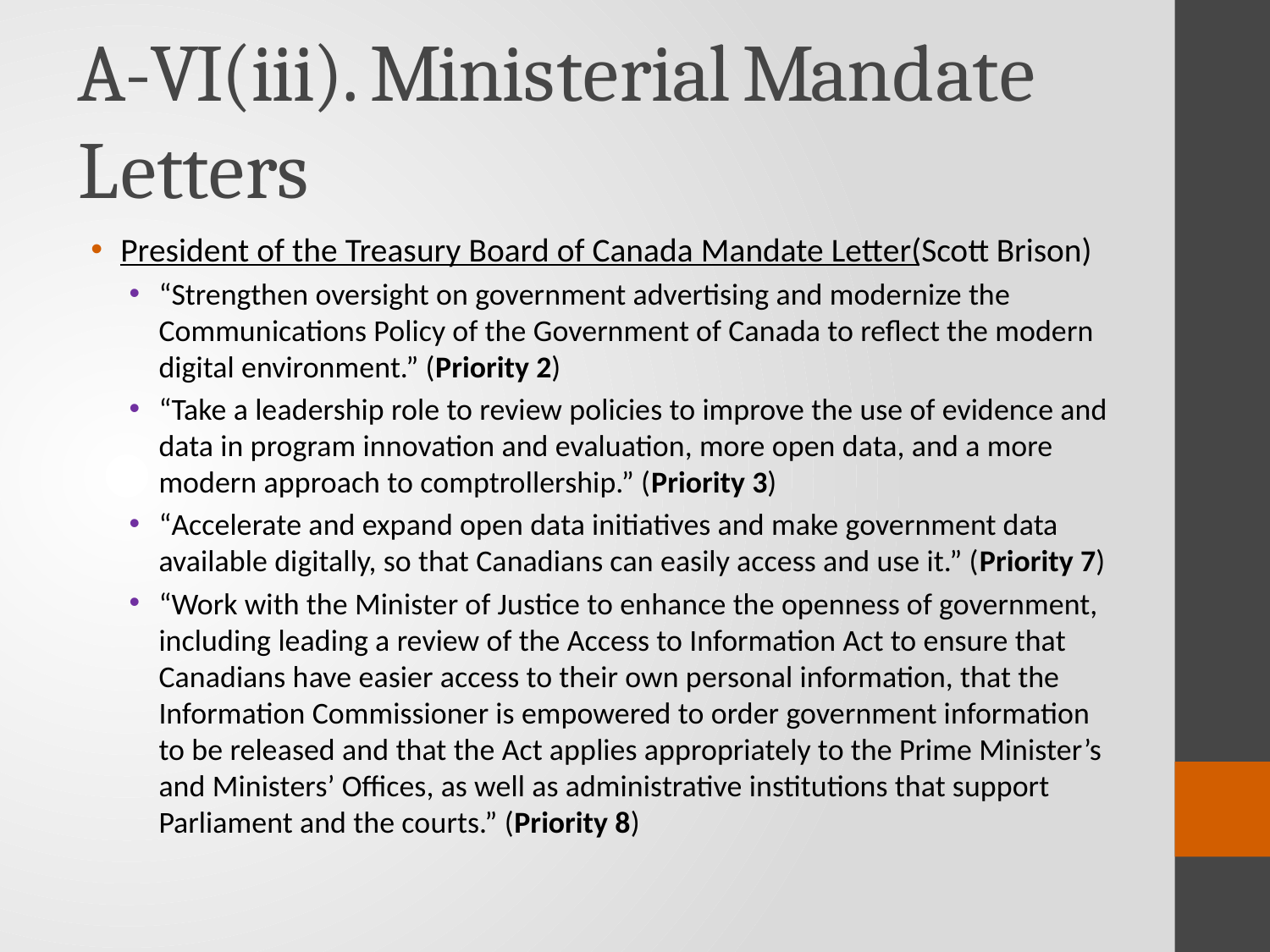

# A-VI(iii). Ministerial Mandate Letters
President of the Treasury Board of Canada Mandate Letter (Scott Brison)
“Strengthen oversight on government advertising and modernize the Communications Policy of the Government of Canada to reflect the modern digital environment.” (Priority 2)
“Take a leadership role to review policies to improve the use of evidence and data in program innovation and evaluation, more open data, and a more modern approach to comptrollership.” (Priority 3)
“Accelerate and expand open data initiatives and make government data available digitally, so that Canadians can easily access and use it.” (Priority 7)
“Work with the Minister of Justice to enhance the openness of government, including leading a review of the Access to Information Act to ensure that Canadians have easier access to their own personal information, that the Information Commissioner is empowered to order government information to be released and that the Act applies appropriately to the Prime Minister’s and Ministers’ Offices, as well as administrative institutions that support Parliament and the courts.” (Priority 8)